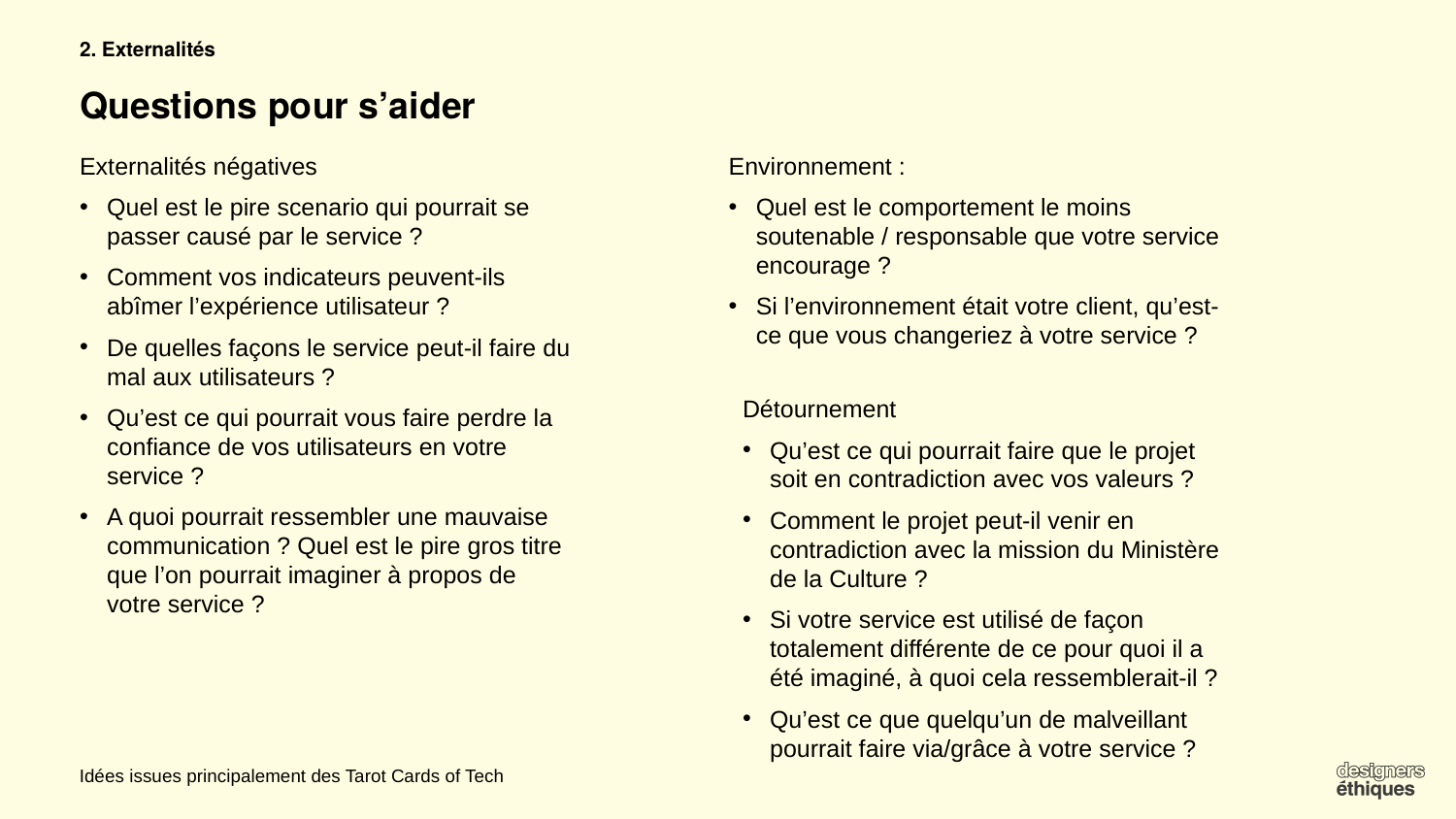

2. Externalités
Questions pour s’aider
Externalités négatives
Quel est le pire scenario qui pourrait se passer causé par le service ?
Comment vos indicateurs peuvent-ils abîmer l’expérience utilisateur ?
De quelles façons le service peut-il faire du mal aux utilisateurs ?
Qu’est ce qui pourrait vous faire perdre la confiance de vos utilisateurs en votre service ?
A quoi pourrait ressembler une mauvaise communication ? Quel est le pire gros titre que l’on pourrait imaginer à propos de votre service ?
Environnement :
Quel est le comportement le moins soutenable / responsable que votre service encourage ?
Si l’environnement était votre client, qu’est-ce que vous changeriez à votre service ?
Détournement
Qu’est ce qui pourrait faire que le projet soit en contradiction avec vos valeurs ?
Comment le projet peut-il venir en contradiction avec la mission du Ministère de la Culture ?
Si votre service est utilisé de façon totalement différente de ce pour quoi il a été imaginé, à quoi cela ressemblerait-il ?
Qu’est ce que quelqu’un de malveillant pourrait faire via/grâce à votre service ?
Idées issues principalement des Tarot Cards of Tech